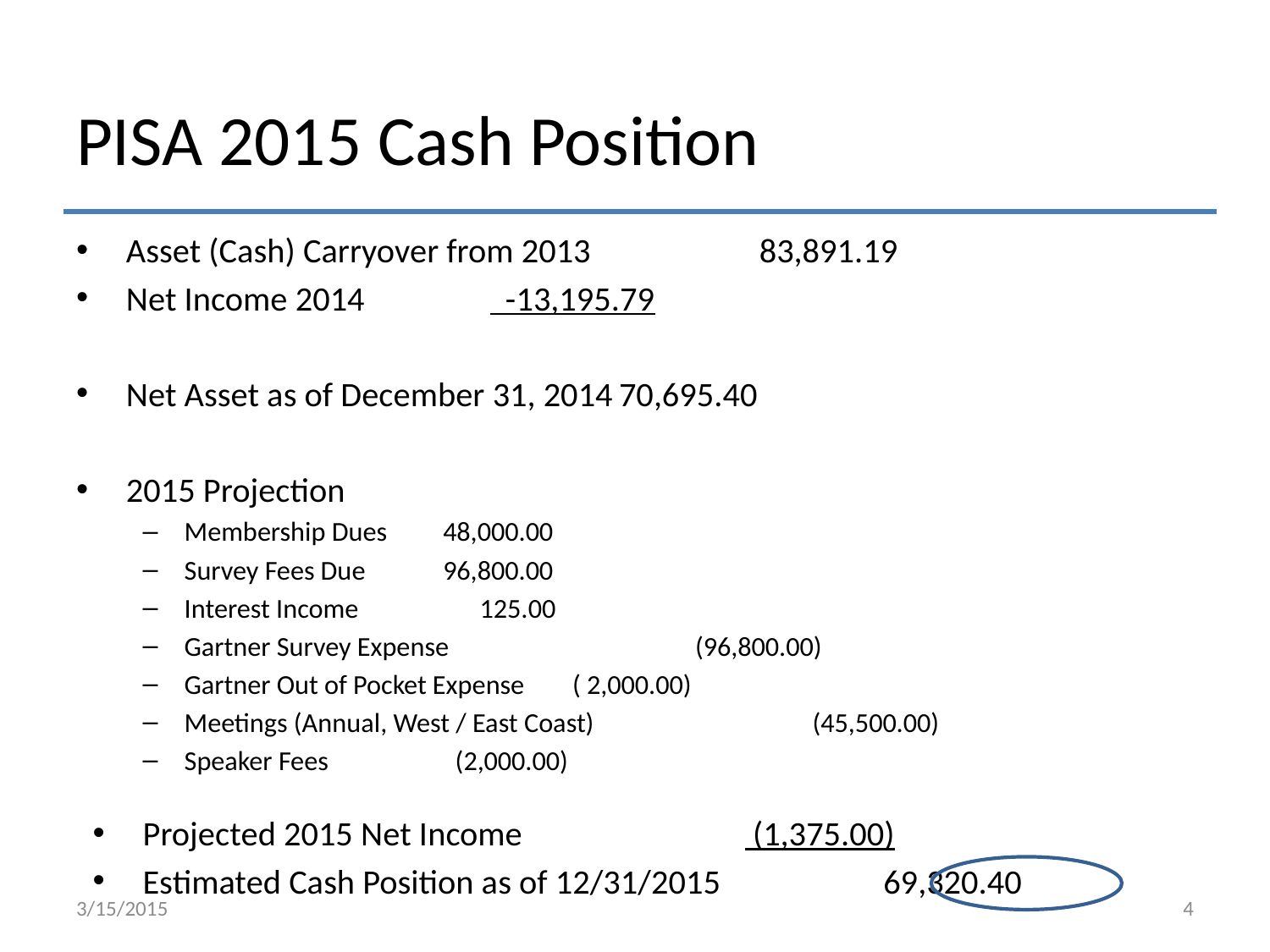

# PISA 2015 Cash Position
Asset (Cash) Carryover from 2013			                  83,891.19
Net Income 2014				                 -13,195.79

Net Asset as of December 31, 2014			70,695.40

2015 Projection
Membership Dues			  48,000.00
Survey Fees Due			  96,800.00
Interest Income 			        125.00
Gartner Survey Expense		                       (96,800.00)
Gartner Out of Pocket Expense		   ( 2,000.00)
Meetings (Annual, West / East Coast)	 	  (45,500.00)
Speaker Fees				    (2,000.00)

Projected 2015 Net Income			               (1,375.00)
Estimated Cash Position as of 12/31/2015		                69,320.40

3/15/2015
4